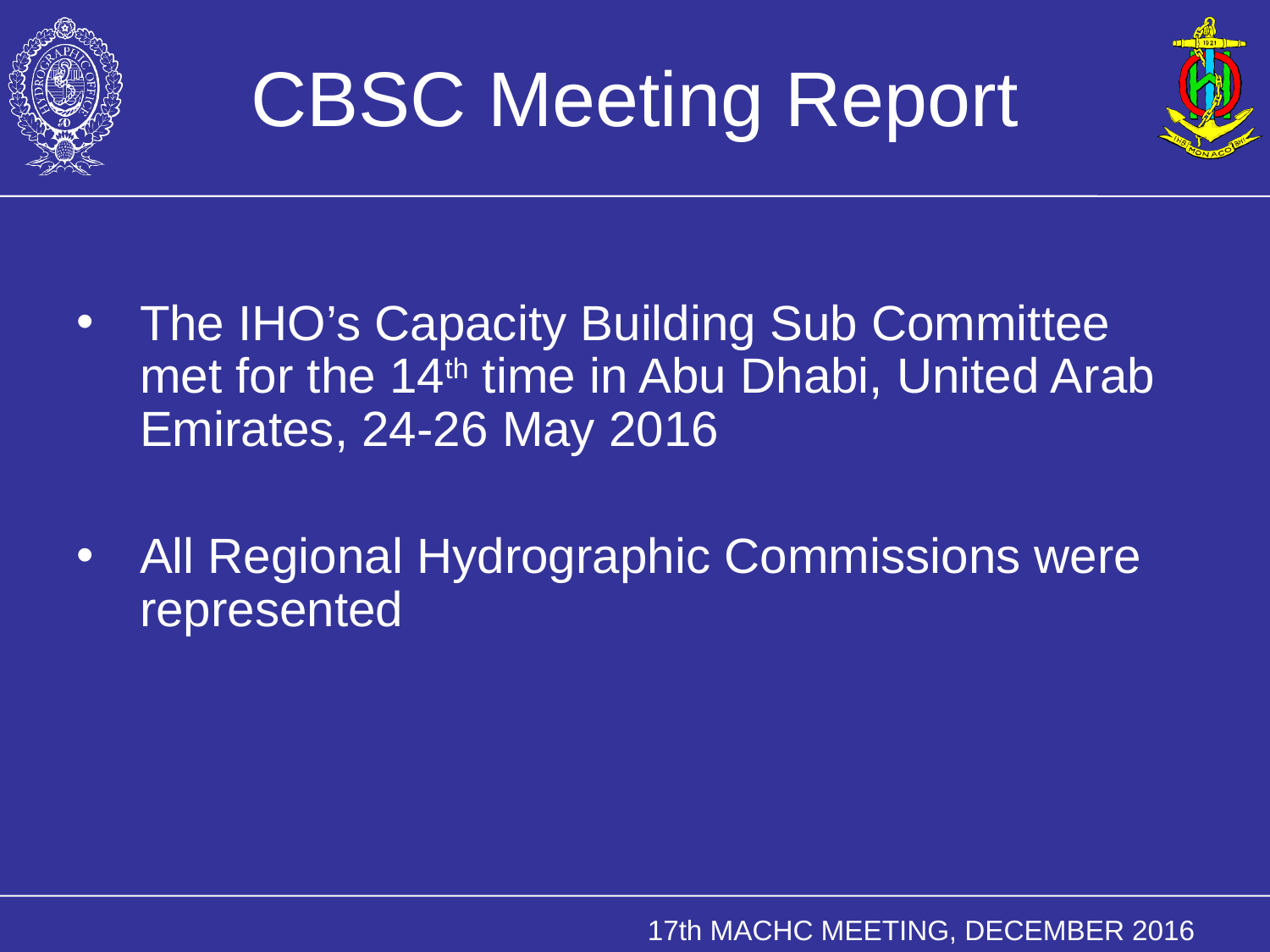

# CBSC Meeting Report

The IHO’s Capacity Building Sub Committee met for the 14th time in Abu Dhabi, United Arab Emirates, 24-26 May 2016

All Regional Hydrographic Commissions were represented